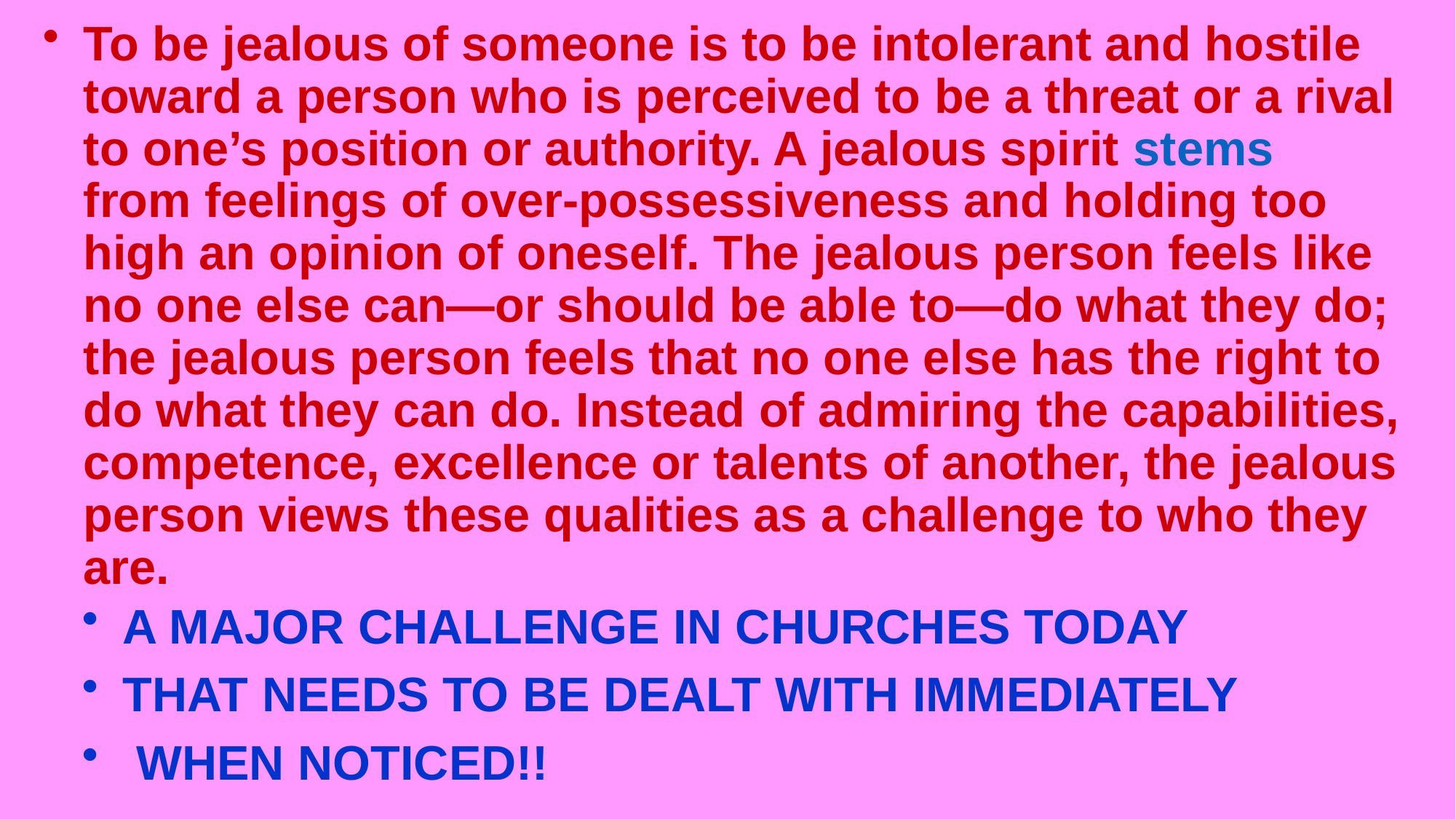

To be jealous of someone is to be intolerant and hostile toward a person who is perceived to be a threat or a rival to one’s position or authority. A jealous spirit stems  from feelings of over-possessiveness and holding too high an opinion of oneself. The jealous person feels like no one else can—or should be able to—do what they do; the jealous person feels that no one else has the right to do what they can do. Instead of admiring the capabilities, competence, excellence or talents of another, the jealous person views these qualities as a challenge to who they are.
A MAJOR CHALLENGE IN CHURCHES TODAY
THAT NEEDS TO BE DEALT WITH IMMEDIATELY
 WHEN NOTICED!!